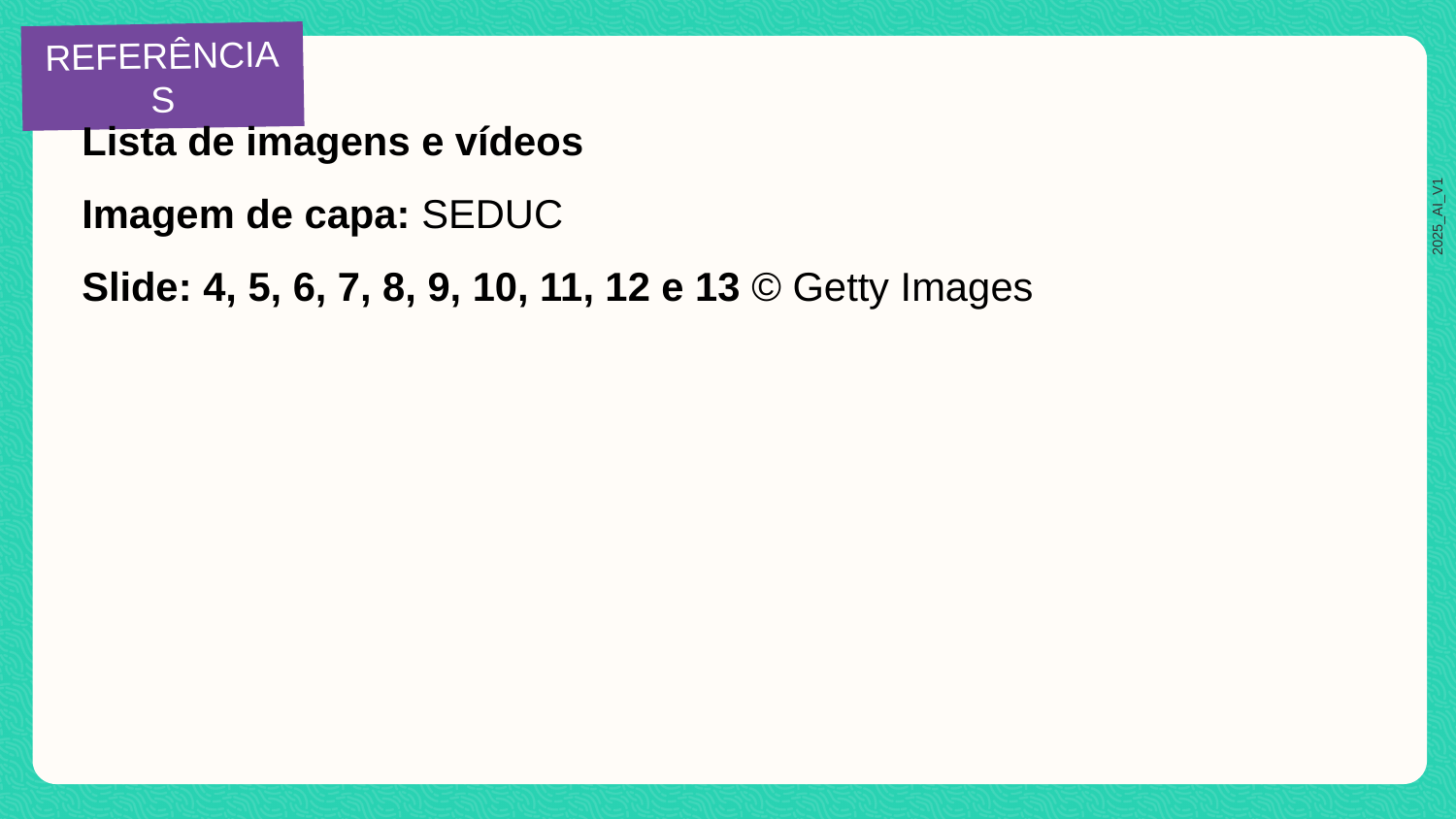

Lista de imagens e vídeos
Imagem de capa: SEDUC
Slide: 4, 5, 6, 7, 8, 9, 10, 11, 12 e 13 © Getty Images